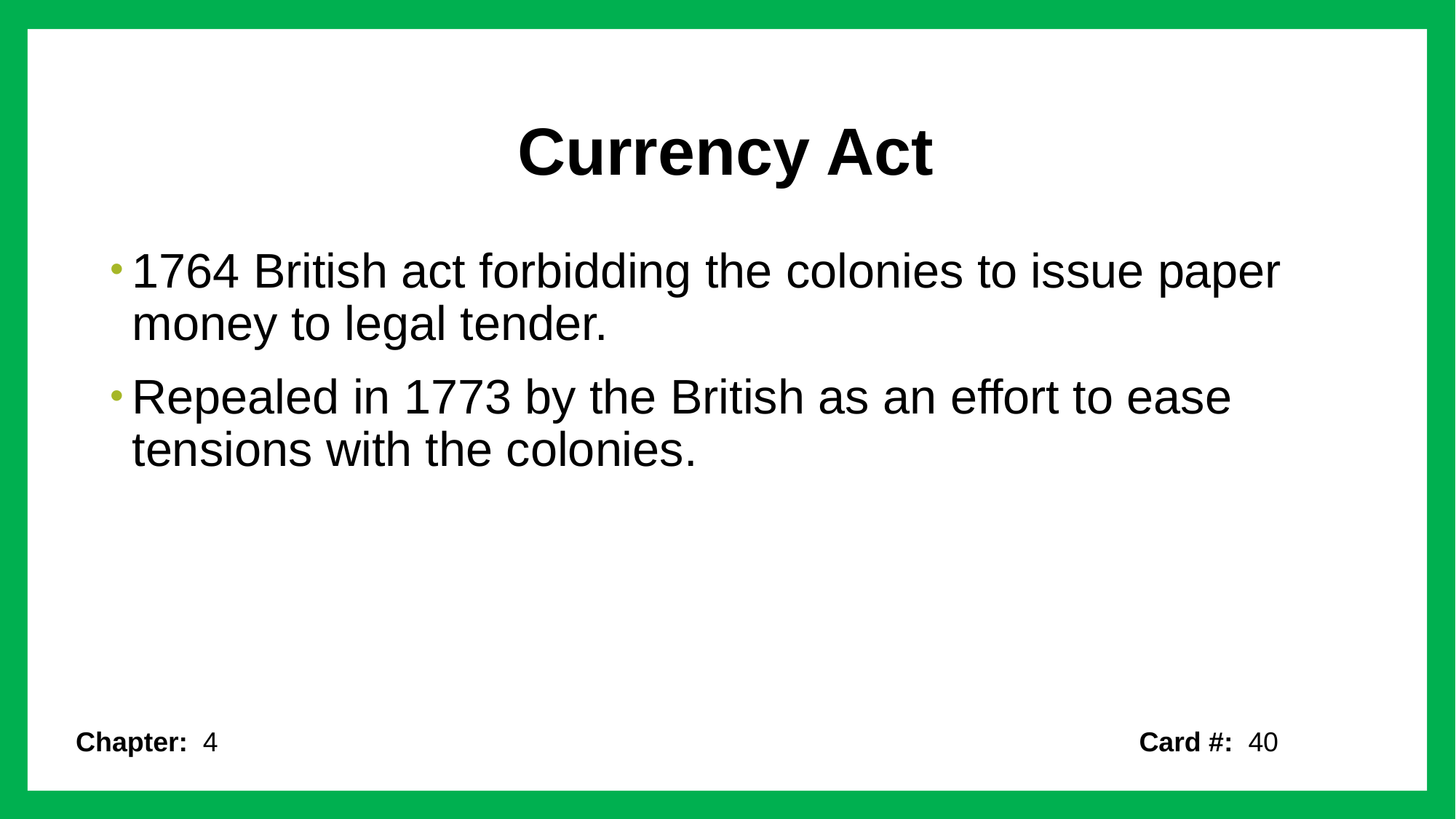

# Currency Act
1764 British act forbidding the colonies to issue paper money to legal tender.
Repealed in 1773 by the British as an effort to ease tensions with the colonies.
Card #:  40
Chapter:  4